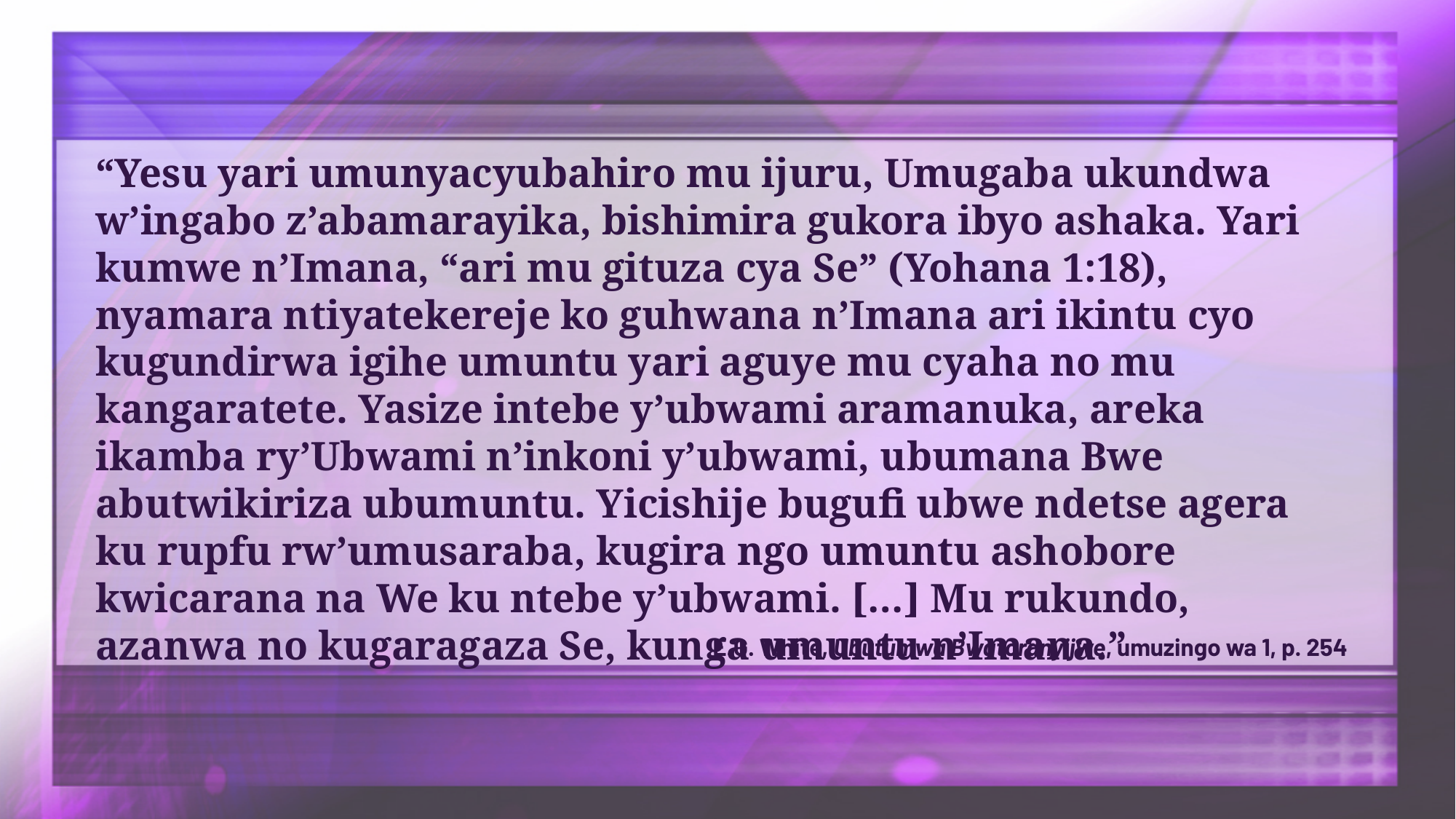

“Yesu yari umunyacyubahiro mu ijuru, Umugaba ukundwa w’ingabo z’abamarayika, bishimira gukora ibyo ashaka. Yari kumwe n’Imana, “ari mu gituza cya Se” (Yohana 1:18), nyamara ntiyatekereje ko guhwana n’Imana ari ikintu cyo kugundirwa igihe umuntu yari aguye mu cyaha no mu kangaratete. Yasize intebe y’ubwami aramanuka, areka ikamba ry’Ubwami n’inkoni y’ubwami, ubumana Bwe abutwikiriza ubumuntu. Yicishije bugufi ubwe ndetse agera ku rupfu rw’umusaraba, kugira ngo umuntu ashobore kwicarana na We ku ntebe y’ubwami. […] Mu rukundo, azanwa no kugaragaza Se, kunga umuntu n’Imana.”
E.G. White, Ubutumwa Bwatoranyijwe, umuzingo wa 1, p. 254